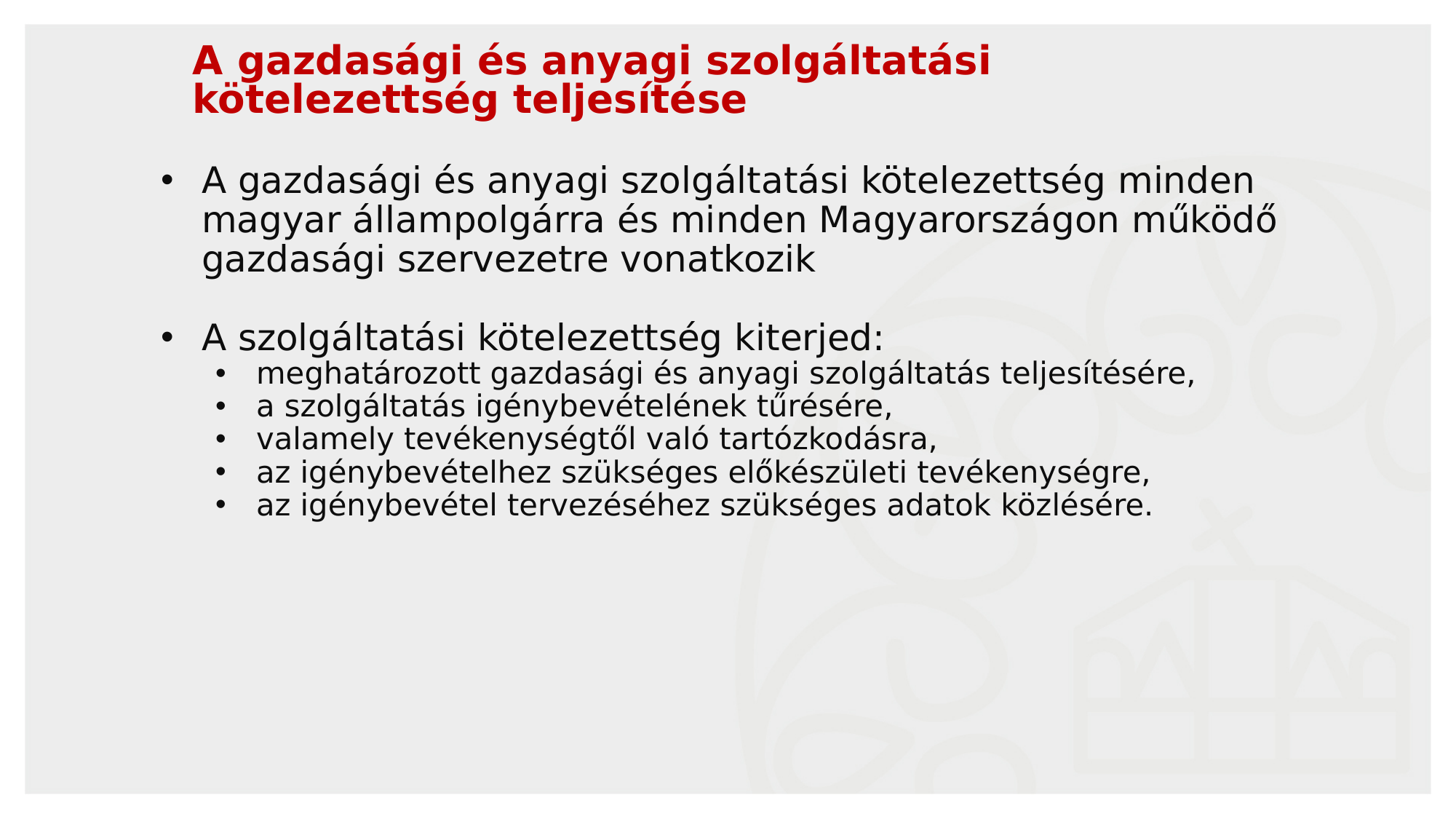

# A gazdasági és anyagi szolgáltatási kötelezettség teljesítése
A gazdasági és anyagi szolgáltatási kötelezettség minden magyar állampolgárra és minden Magyarországon működő gazdasági szervezetre vonatkozik

A szolgáltatási kötelezettség kiterjed:
meghatározott gazdasági és anyagi szolgáltatás teljesítésére,
a szolgáltatás igénybevételének tűrésére,
valamely tevékenységtől való tartózkodásra,
az igénybevételhez szükséges előkészületi tevékenységre,
az igénybevétel tervezéséhez szükséges adatok közlésére.